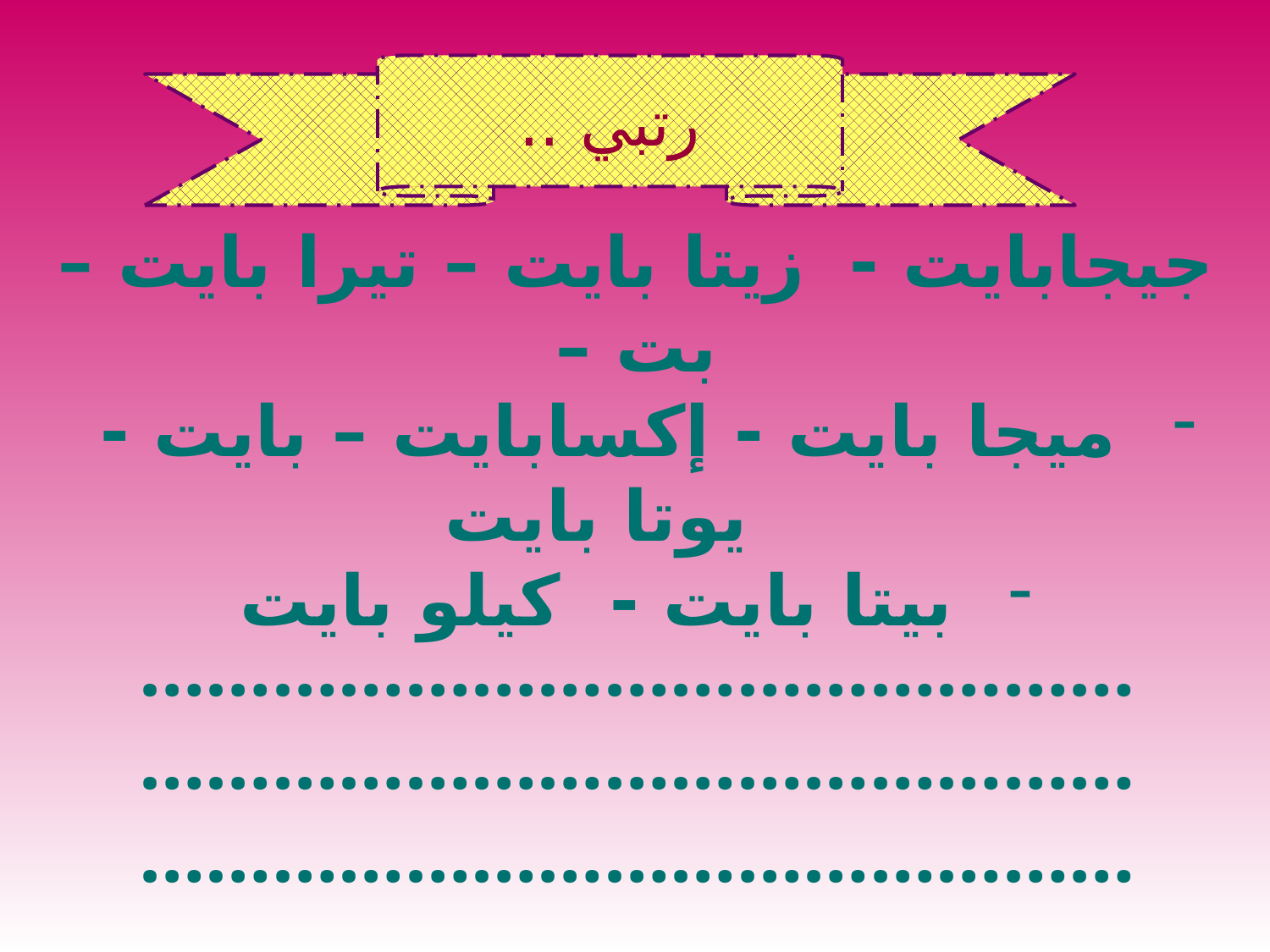

رتبي ..
جيجابايت -  زيتا بايت – تيرا بايت – بت –
ميجا بايت - إكسابايت – بايت -  يوتا بايت
بيتا بايت -  كيلو بايت

………………………………………
………………………………………
………………………………………